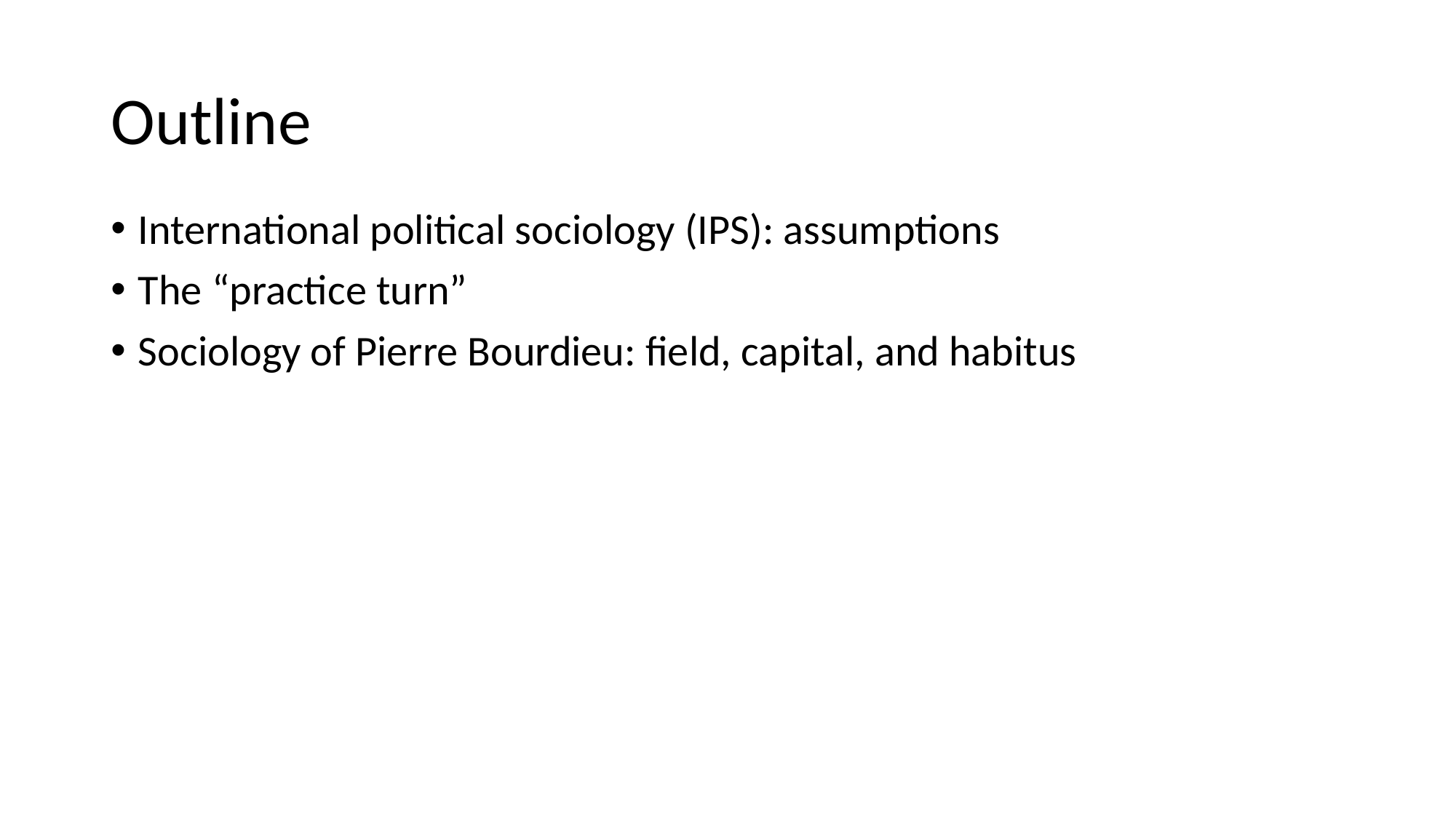

# Outline
International political sociology (IPS): assumptions
The “practice turn”
Sociology of Pierre Bourdieu: field, capital, and habitus